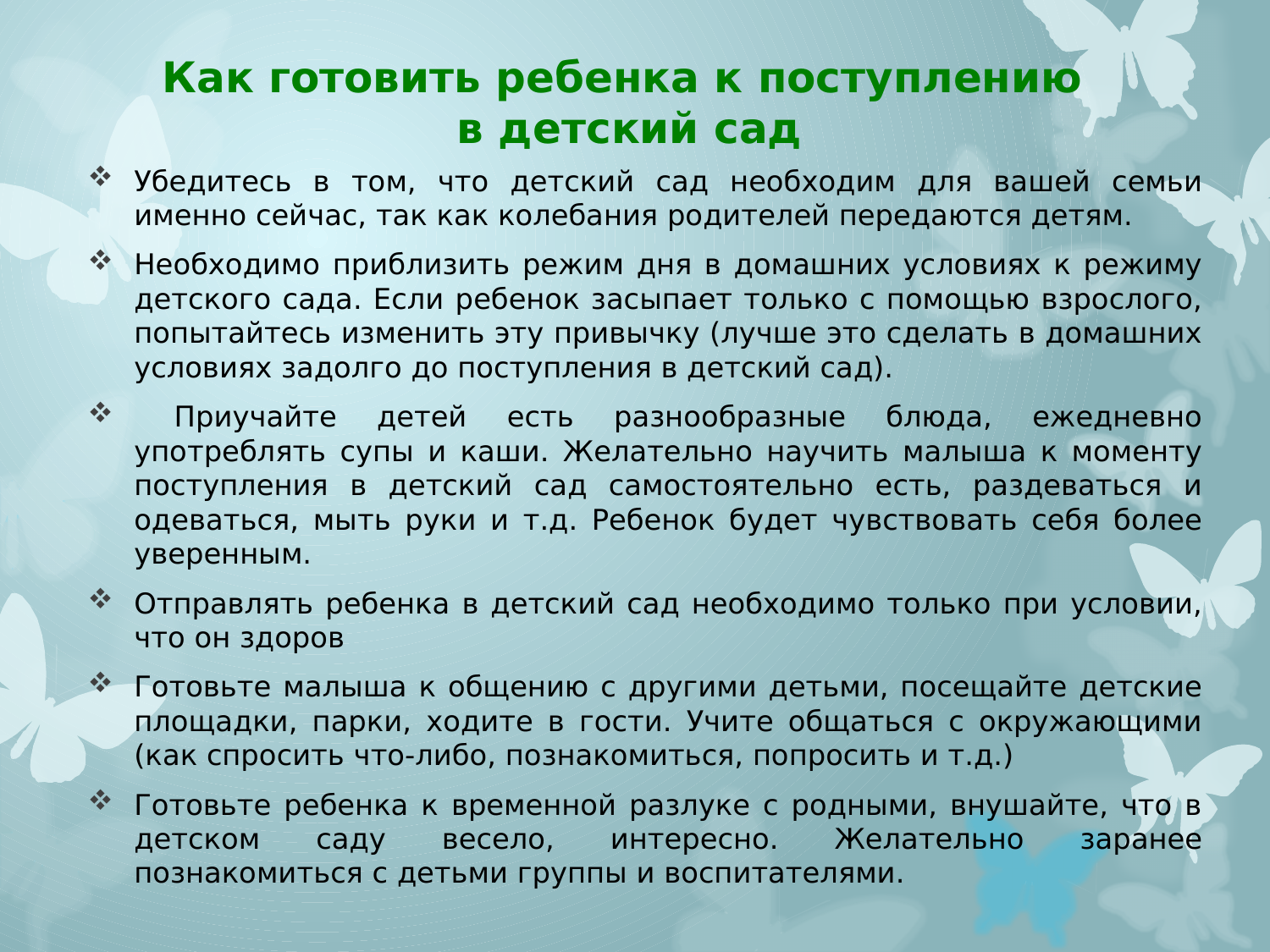

# Как готовить ребенка к поступлению в детский сад
Убедитесь в том, что детский сад необходим для вашей семьи именно сейчас, так как колебания родителей передаются детям.
Необходимо приблизить режим дня в домашних условиях к режиму детского сада. Если ребенок засыпает только с помощью взрослого, попытайтесь изменить эту привычку (лучше это сделать в домашних условиях задолго до поступления в детский сад).
 Приучайте детей есть разнообразные блюда, ежедневно употреблять супы и каши. Желательно научить малыша к моменту поступления в детский сад самостоятельно есть, раздеваться и одеваться, мыть руки и т.д. Ребенок будет чувствовать себя более уверенным.
Отправлять ребенка в детский сад необходимо только при условии, что он здоров
Готовьте малыша к общению с другими детьми, посещайте детские площадки, парки, ходите в гости. Учите общаться с окружающими (как спросить что-либо, познакомиться, попросить и т.д.)
Готовьте ребенка к временной разлуке с родными, внушайте, что в детском саду весело, интересно. Желательно заранее познакомиться с детьми группы и воспитателями.